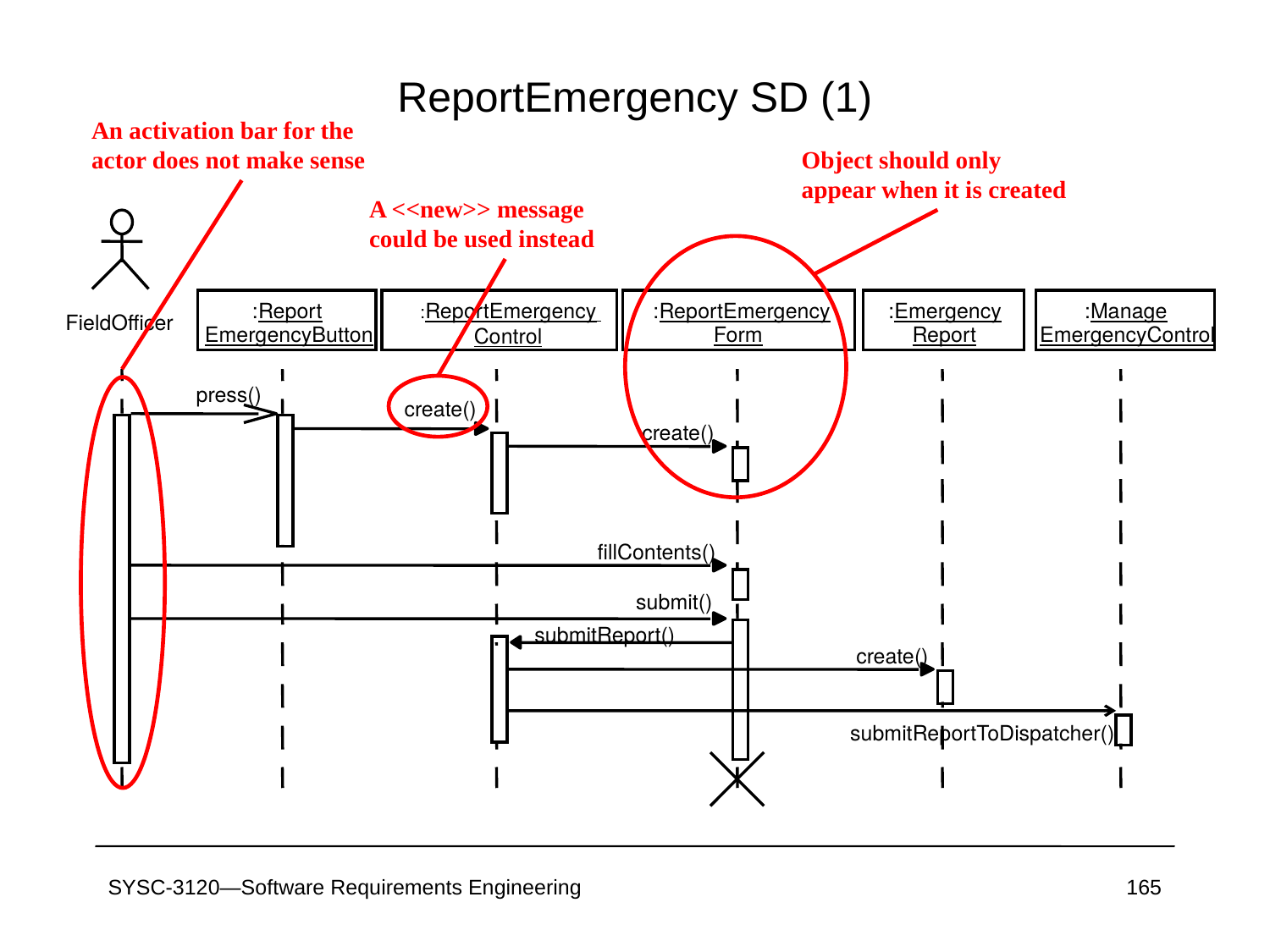

# ReportEmergency SD (1)
An activation bar for the actor does not make sense
Object should only appear when it is created
A <<new>> message could be used instead

 :Report
 :ReportEmergency
Control
 :ReportEmergency
 :Emergency
 :Manage

FieldOfficer
EmergencyButton
Form
Report
EmergencyControl

press()
create()

create()

fillContents()

submit()

submitReport()

create()

submitReportToDispatcher()

SYSC-3120—Software Requirements Engineering
165